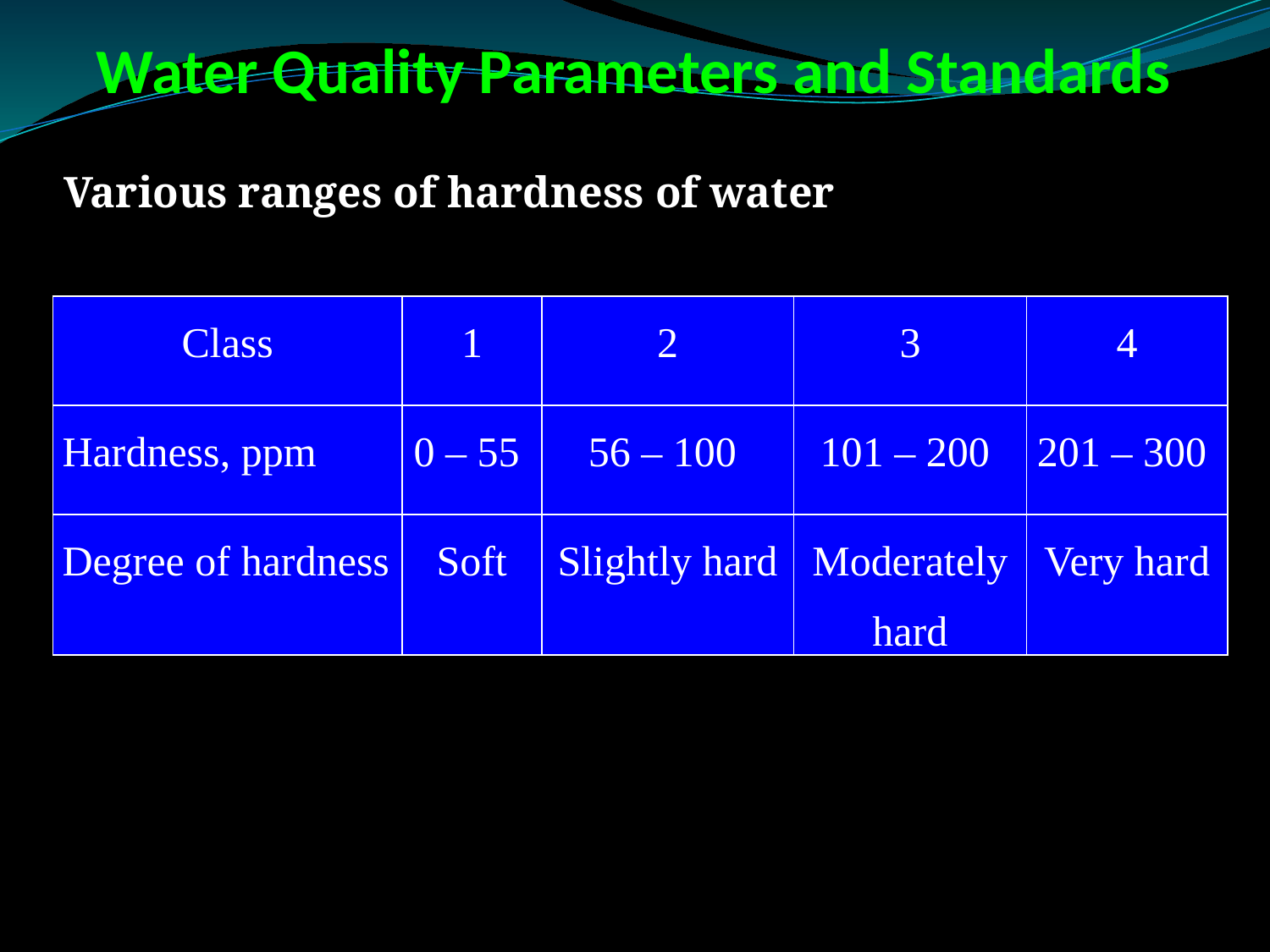

# Water Quality Parameters and Standards
Various ranges of hardness of water
| Class | 1 | 2 | 3 | 4 |
| --- | --- | --- | --- | --- |
| Hardness, ppm | 0 – 55 | 56 – 100 | 101 – 200 | 201 – 300 |
| Degree of hardness | Soft | Slightly hard | Moderately hard | Very hard |